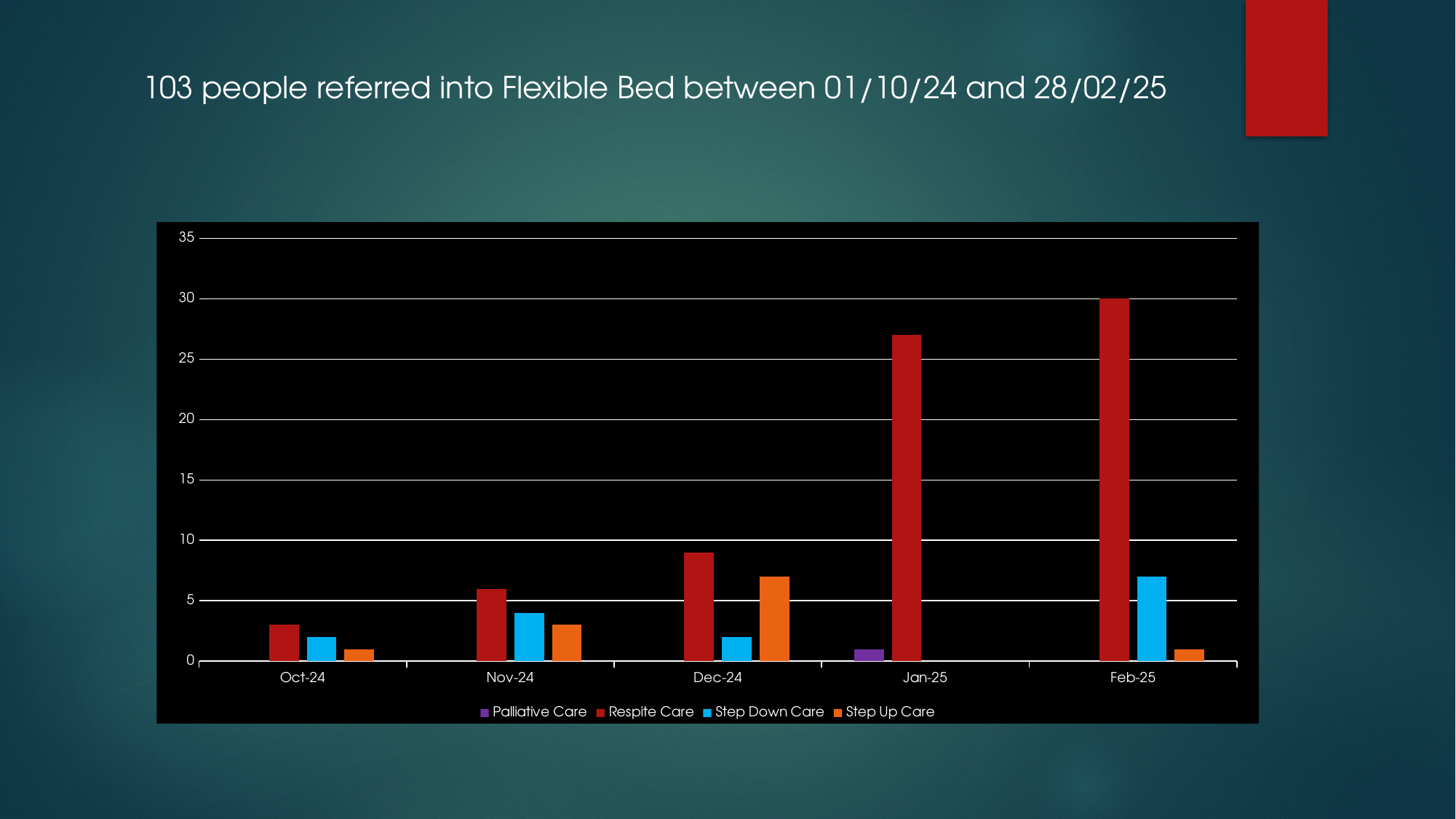

103 people referred into Flexible Bed between 01/10/24 and 28/02/25

### Chart

| Category | Palliative Care | Respite Care | Step Down Care | Step Up Care |
|---|---|---|---|---|
| 45566 | None | 3.0 | 2.0 | 1.0 |
| 45597 | None | 6.0 | 4.0 | 3.0 |
| 45627 | None | 9.0 | 2.0 | 7.0 |
| 45658 | 1.0 | 27.0 | None | None |
| 45689 | None | 30.0 | 7.0 | 1.0 |